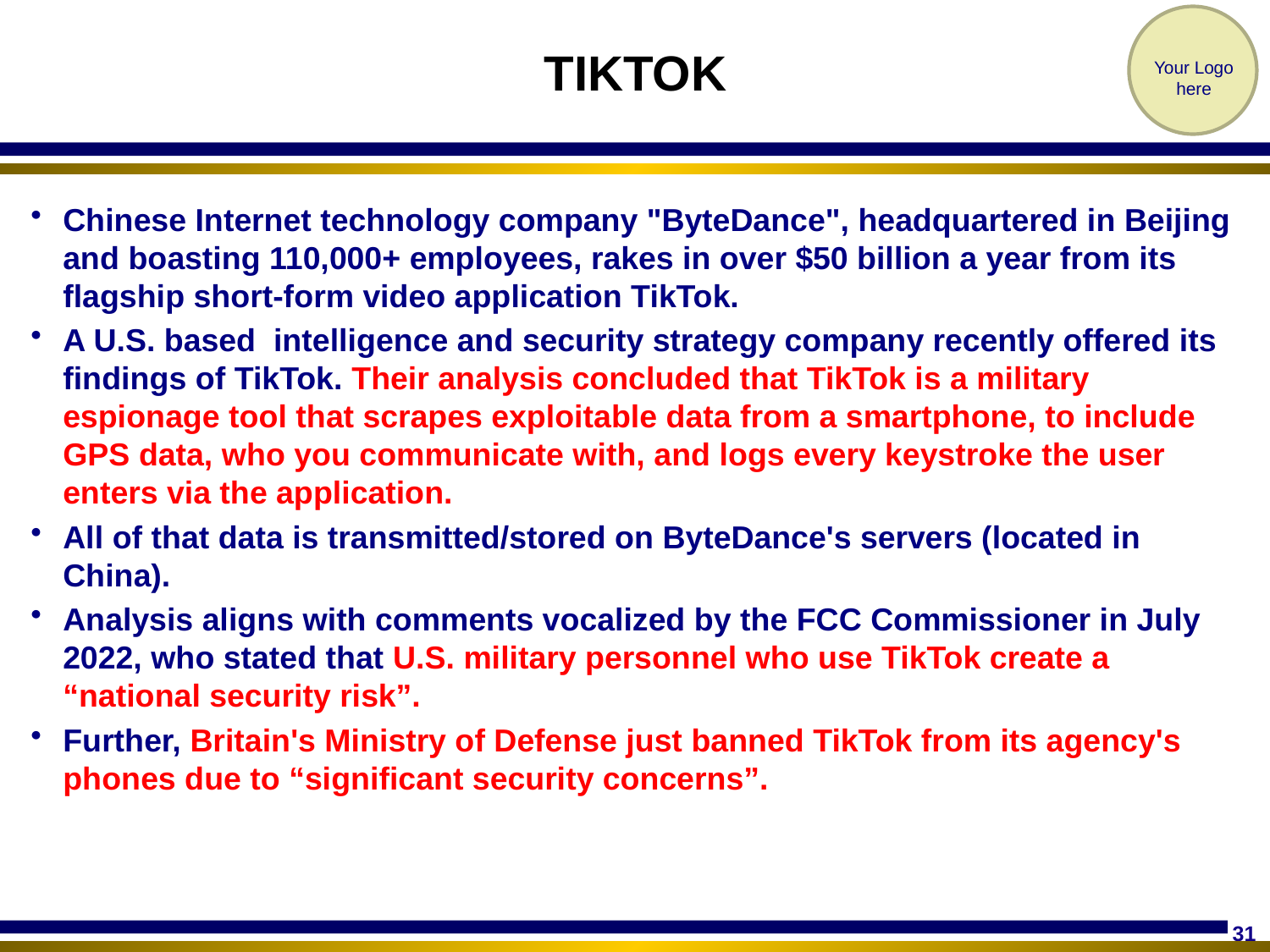

# TIKTOK
Chinese Internet technology company "ByteDance", headquartered in Beijing and boasting 110,000+ employees, rakes in over $50 billion a year from its flagship short-form video application TikTok.
A U.S. based  intelligence and security strategy company recently offered its findings of TikTok. Their analysis concluded that TikTok is a military espionage tool that scrapes exploitable data from a smartphone, to include GPS data, who you communicate with, and logs every keystroke the user enters via the application.
All of that data is transmitted/stored on ByteDance's servers (located in China).
Analysis aligns with comments vocalized by the FCC Commissioner in July 2022, who stated that U.S. military personnel who use TikTok create a “national security risk”.
Further, Britain's Ministry of Defense just banned TikTok from its agency's phones due to “significant security concerns”.